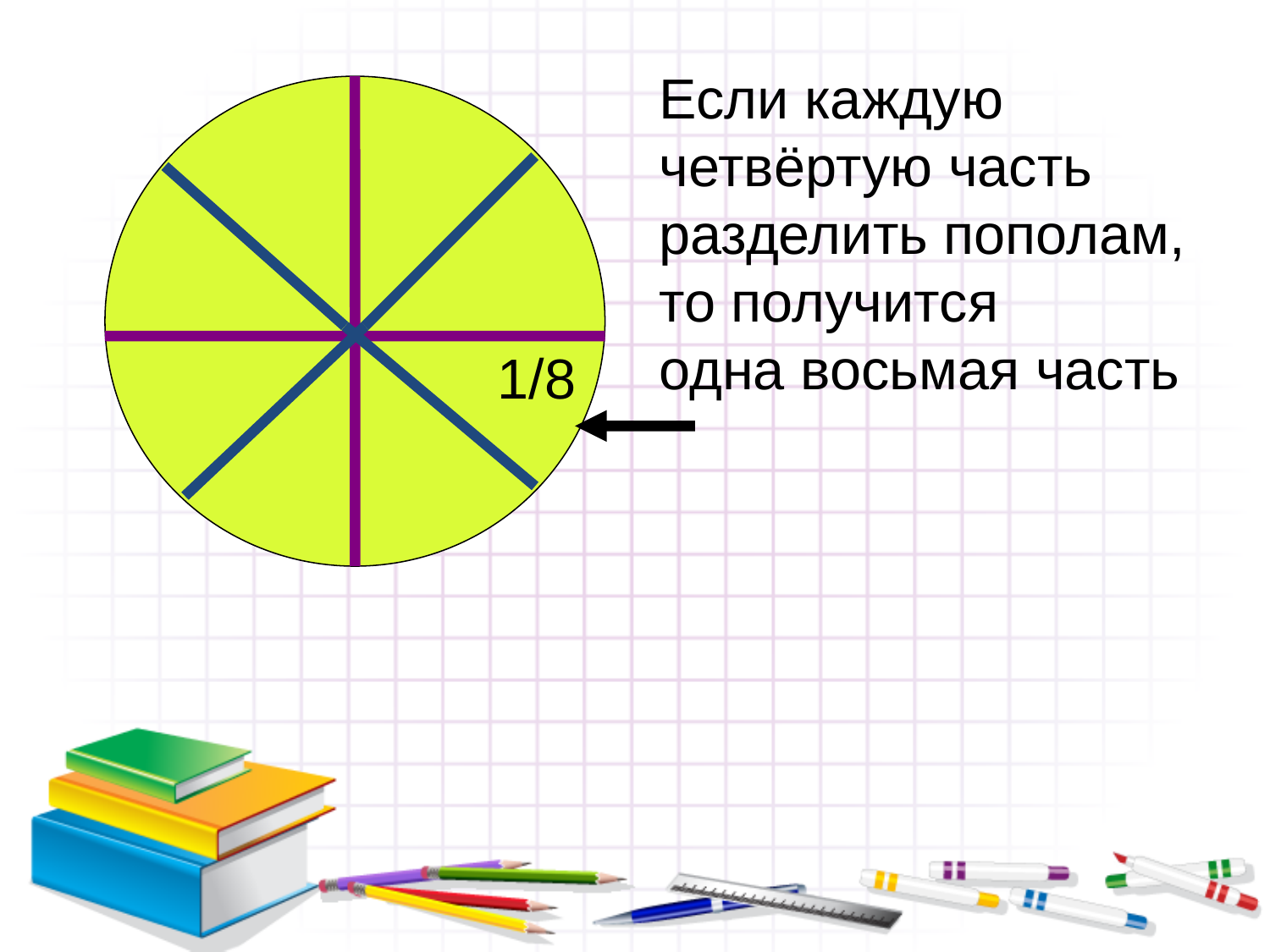

Если каждую
четвёртую часть
разделить пополам,
то получится
одна восьмая часть

1/8